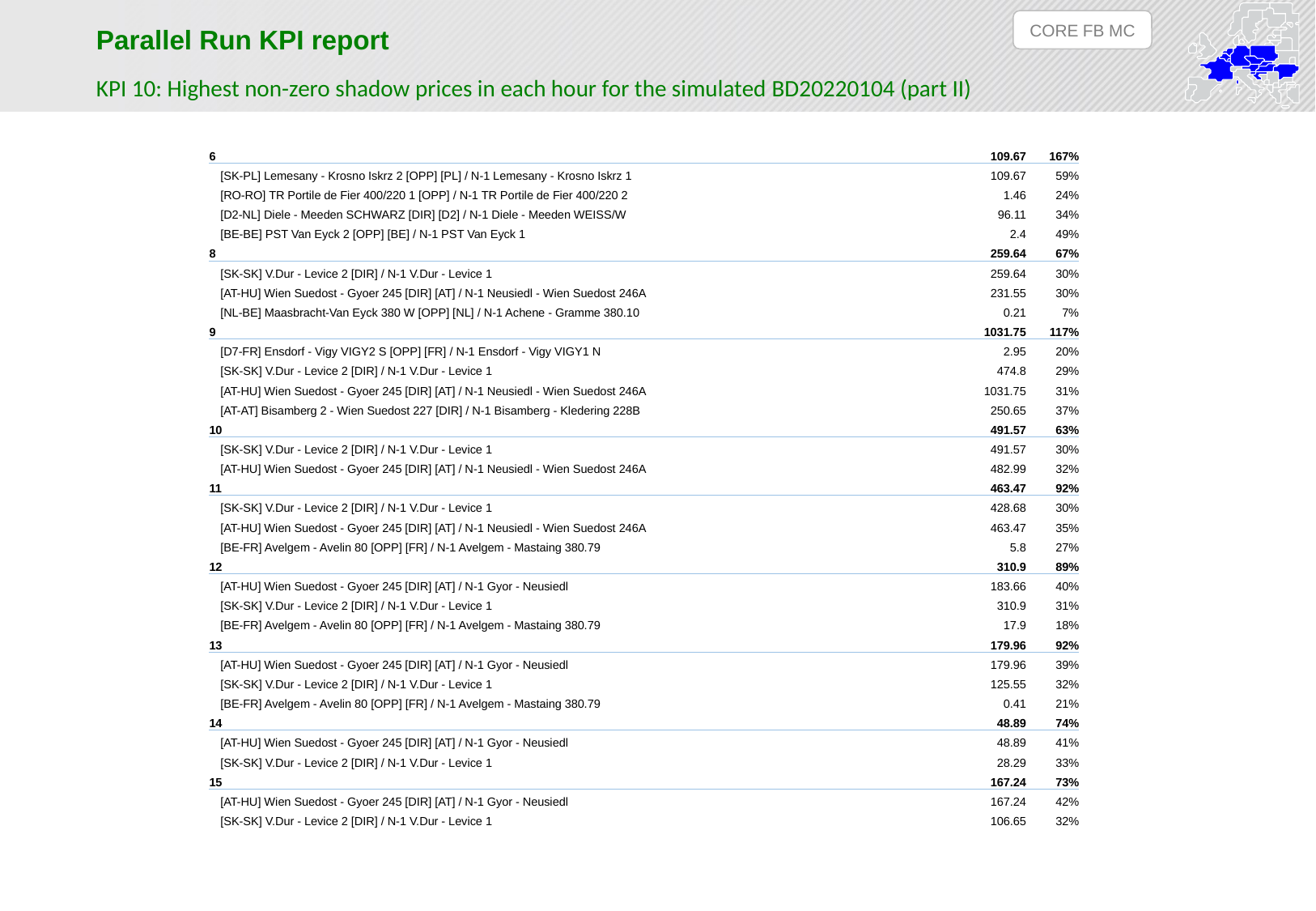

CORE FB MC
Parallel Run KPI report
KPI 10: Highest non-zero shadow prices in each hour for the simulated BD20220104 (part II)
| 6 | 109.67 | 167% |
| --- | --- | --- |
| [SK-PL] Lemesany - Krosno Iskrz 2 [OPP] [PL] / N-1 Lemesany - Krosno Iskrz 1 | 109.67 | 59% |
| [RO-RO] TR Portile de Fier 400/220 1 [OPP] / N-1 TR Portile de Fier 400/220 2 | 1.46 | 24% |
| [D2-NL] Diele - Meeden SCHWARZ [DIR] [D2] / N-1 Diele - Meeden WEISS/W | 96.11 | 34% |
| [BE-BE] PST Van Eyck 2 [OPP] [BE] / N-1 PST Van Eyck 1 | 2.4 | 49% |
| 8 | 259.64 | 67% |
| [SK-SK] V.Dur - Levice 2 [DIR] / N-1 V.Dur - Levice 1 | 259.64 | 30% |
| [AT-HU] Wien Suedost - Gyoer 245 [DIR] [AT] / N-1 Neusiedl - Wien Suedost 246A | 231.55 | 30% |
| [NL-BE] Maasbracht-Van Eyck 380 W [OPP] [NL] / N-1 Achene - Gramme 380.10 | 0.21 | 7% |
| 9 | 1031.75 | 117% |
| [D7-FR] Ensdorf - Vigy VIGY2 S [OPP] [FR] / N-1 Ensdorf - Vigy VIGY1 N | 2.95 | 20% |
| [SK-SK] V.Dur - Levice 2 [DIR] / N-1 V.Dur - Levice 1 | 474.8 | 29% |
| [AT-HU] Wien Suedost - Gyoer 245 [DIR] [AT] / N-1 Neusiedl - Wien Suedost 246A | 1031.75 | 31% |
| [AT-AT] Bisamberg 2 - Wien Suedost 227 [DIR] / N-1 Bisamberg - Kledering 228B | 250.65 | 37% |
| 10 | 491.57 | 63% |
| [SK-SK] V.Dur - Levice 2 [DIR] / N-1 V.Dur - Levice 1 | 491.57 | 30% |
| [AT-HU] Wien Suedost - Gyoer 245 [DIR] [AT] / N-1 Neusiedl - Wien Suedost 246A | 482.99 | 32% |
| 11 | 463.47 | 92% |
| [SK-SK] V.Dur - Levice 2 [DIR] / N-1 V.Dur - Levice 1 | 428.68 | 30% |
| [AT-HU] Wien Suedost - Gyoer 245 [DIR] [AT] / N-1 Neusiedl - Wien Suedost 246A | 463.47 | 35% |
| [BE-FR] Avelgem - Avelin 80 [OPP] [FR] / N-1 Avelgem - Mastaing 380.79 | 5.8 | 27% |
| 12 | 310.9 | 89% |
| [AT-HU] Wien Suedost - Gyoer 245 [DIR] [AT] / N-1 Gyor - Neusiedl | 183.66 | 40% |
| [SK-SK] V.Dur - Levice 2 [DIR] / N-1 V.Dur - Levice 1 | 310.9 | 31% |
| [BE-FR] Avelgem - Avelin 80 [OPP] [FR] / N-1 Avelgem - Mastaing 380.79 | 17.9 | 18% |
| 13 | 179.96 | 92% |
| [AT-HU] Wien Suedost - Gyoer 245 [DIR] [AT] / N-1 Gyor - Neusiedl | 179.96 | 39% |
| [SK-SK] V.Dur - Levice 2 [DIR] / N-1 V.Dur - Levice 1 | 125.55 | 32% |
| [BE-FR] Avelgem - Avelin 80 [OPP] [FR] / N-1 Avelgem - Mastaing 380.79 | 0.41 | 21% |
| 14 | 48.89 | 74% |
| [AT-HU] Wien Suedost - Gyoer 245 [DIR] [AT] / N-1 Gyor - Neusiedl | 48.89 | 41% |
| [SK-SK] V.Dur - Levice 2 [DIR] / N-1 V.Dur - Levice 1 | 28.29 | 33% |
| 15 | 167.24 | 73% |
| [AT-HU] Wien Suedost - Gyoer 245 [DIR] [AT] / N-1 Gyor - Neusiedl | 167.24 | 42% |
| [SK-SK] V.Dur - Levice 2 [DIR] / N-1 V.Dur - Levice 1 | 106.65 | 32% |